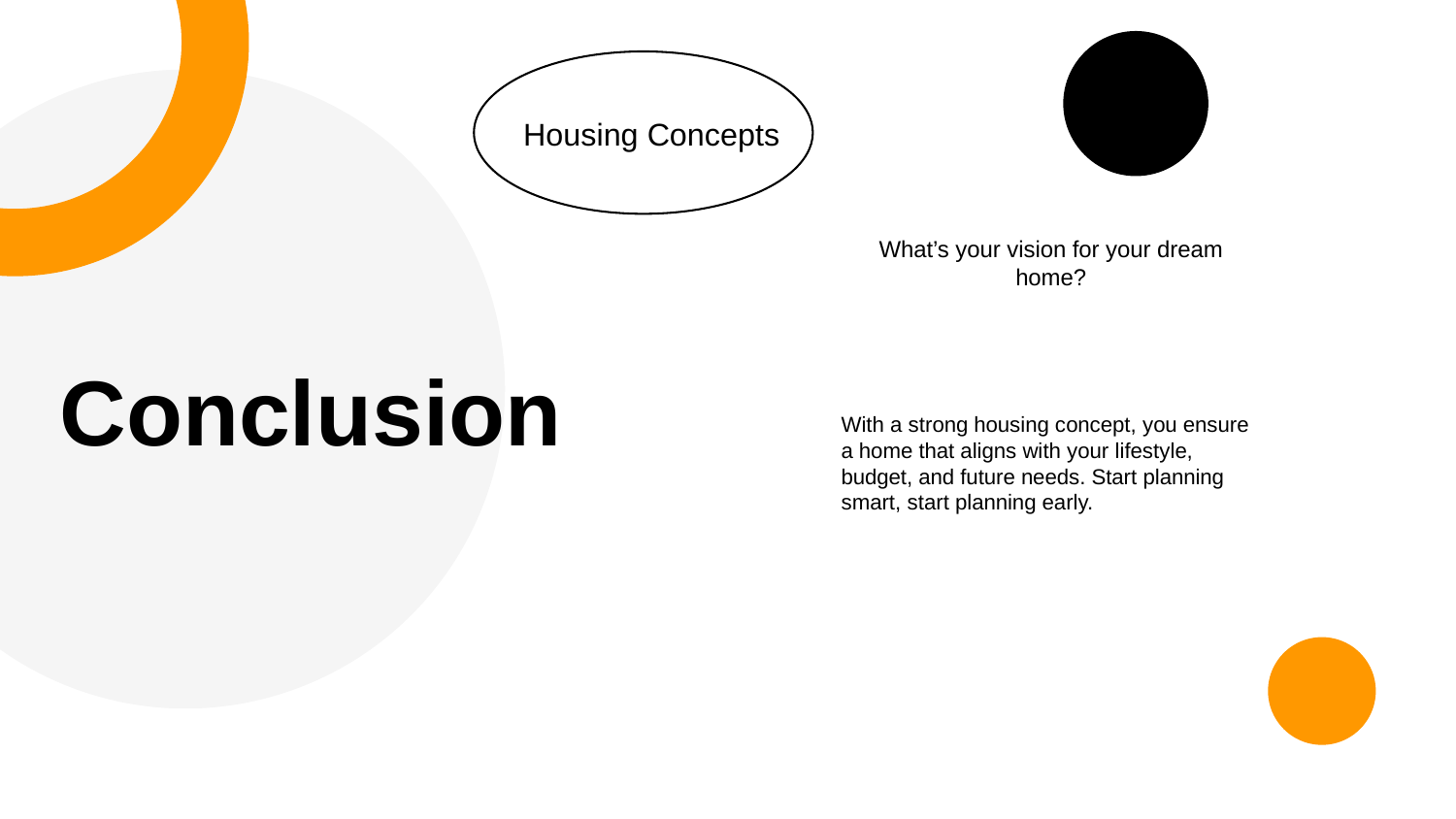

Housing Concepts
What’s your vision for your dream home?
Conclusion
With a strong housing concept, you ensure a home that aligns with your lifestyle, budget, and future needs. Start planning smart, start planning early.